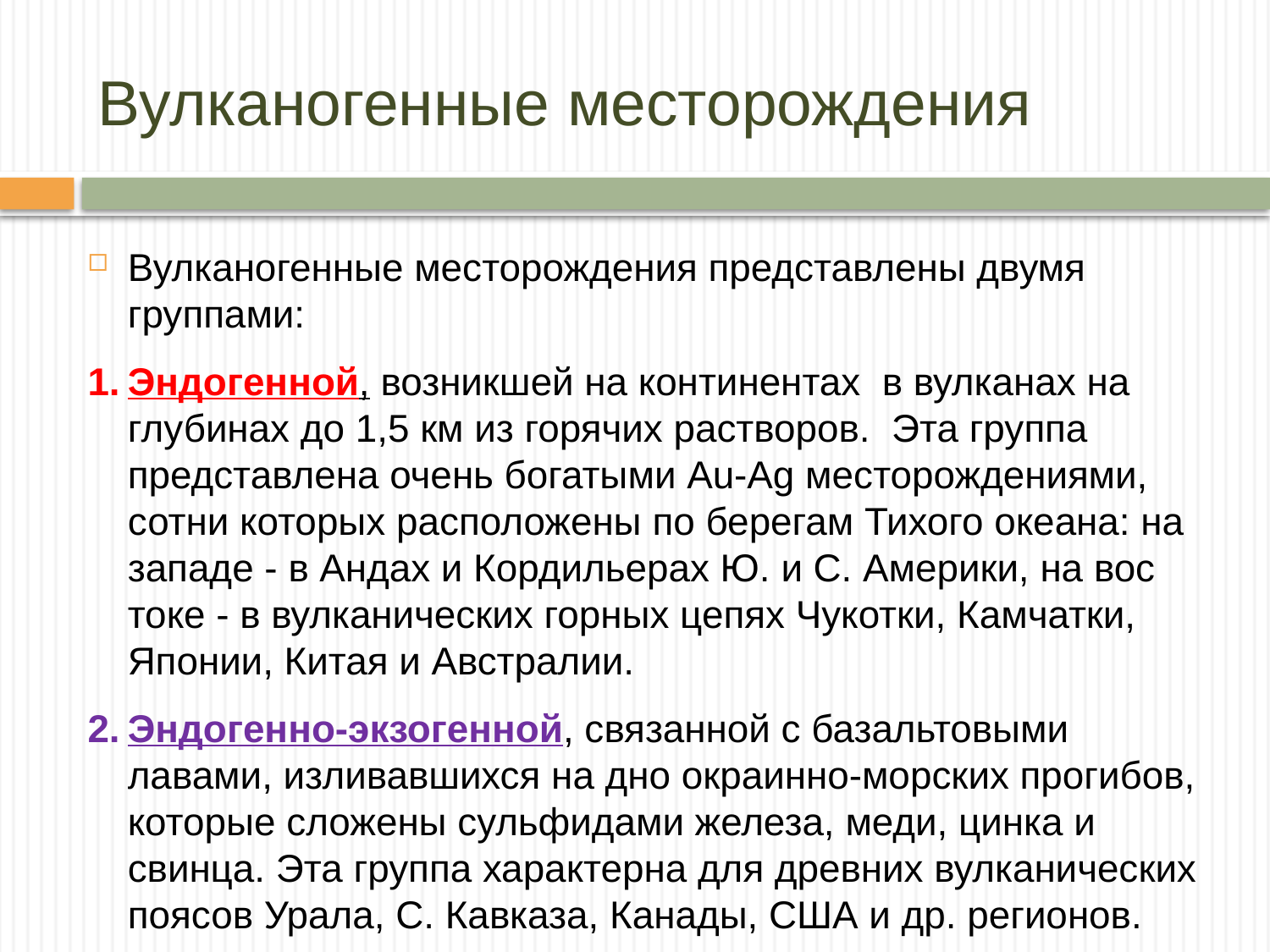

# Вулканогенные месторождения
Вулканогенные месторождения представлены двумя группами:
Эндогенной, возникшей на континентах  в вулканах на глубинах до 1,5 км из горячих растворов.  Эта группа представлена очень богатыми Au-Ag месторождениями,  сотни которых расположены по берегам Тихого океана: на западе - в Андах и Кордильерах Ю. и С. Америки, на вос­токе - в вулканических горных цепях Чукотки, Камчатки, Японии, Китая и Австралии.
Эндогенно-экзогенной, связанной с базальтовыми лавами, изливавшихся на дно окраинно-морских прогибов, которые сложены сульфидами железа, меди, цинка и свинца. Эта группа характерна для древних вулканических поясов Урала, С. Кавказа, Канады, США и др. регионов.